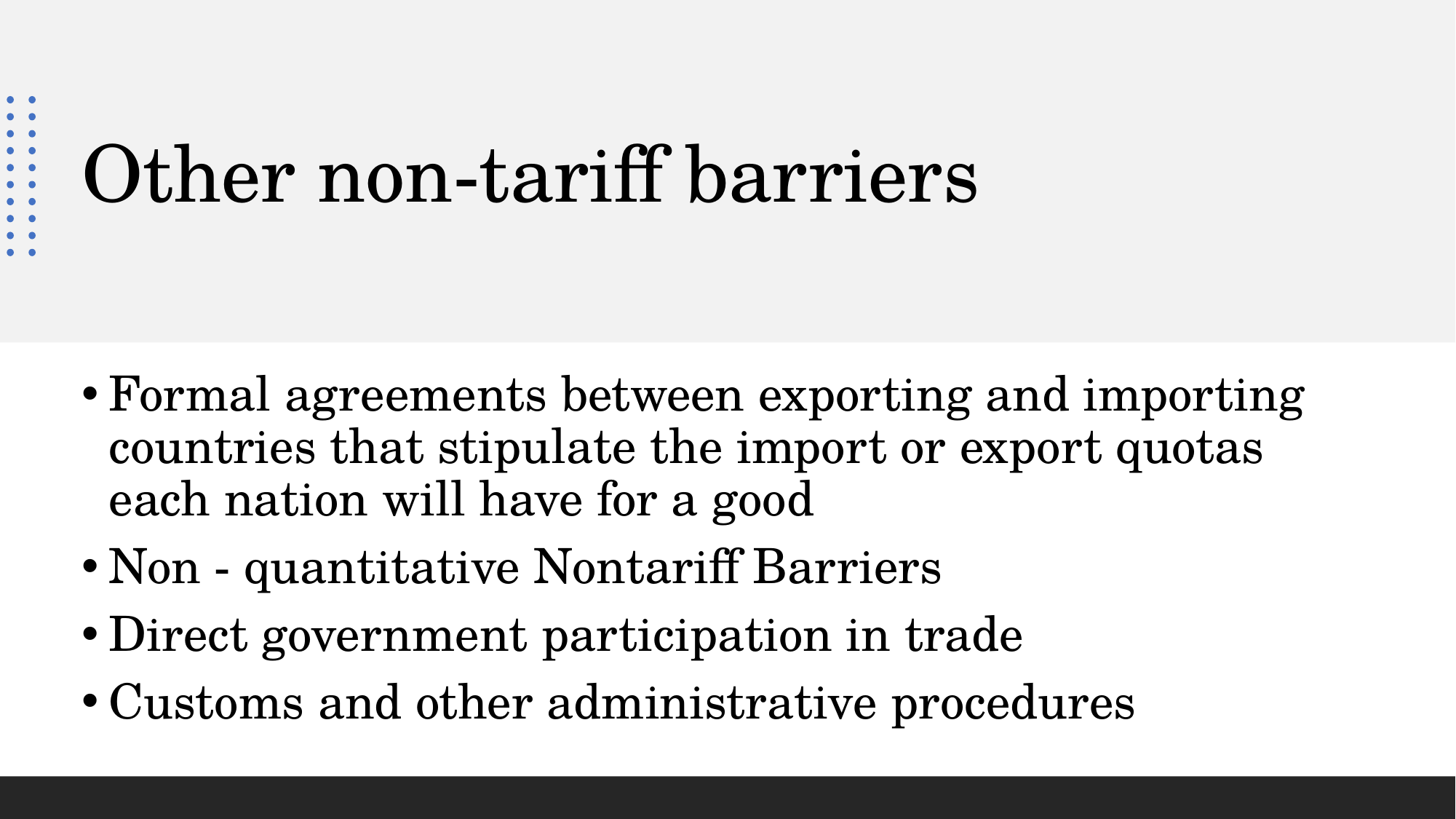

# Other non-tariff barriers

Formal agreements between exporting and importing countries that stipulate the import or export quotas each nation will have for a good
Non - quantitative Nontariff Barriers
Direct government participation in trade
Customs and other administrative procedures